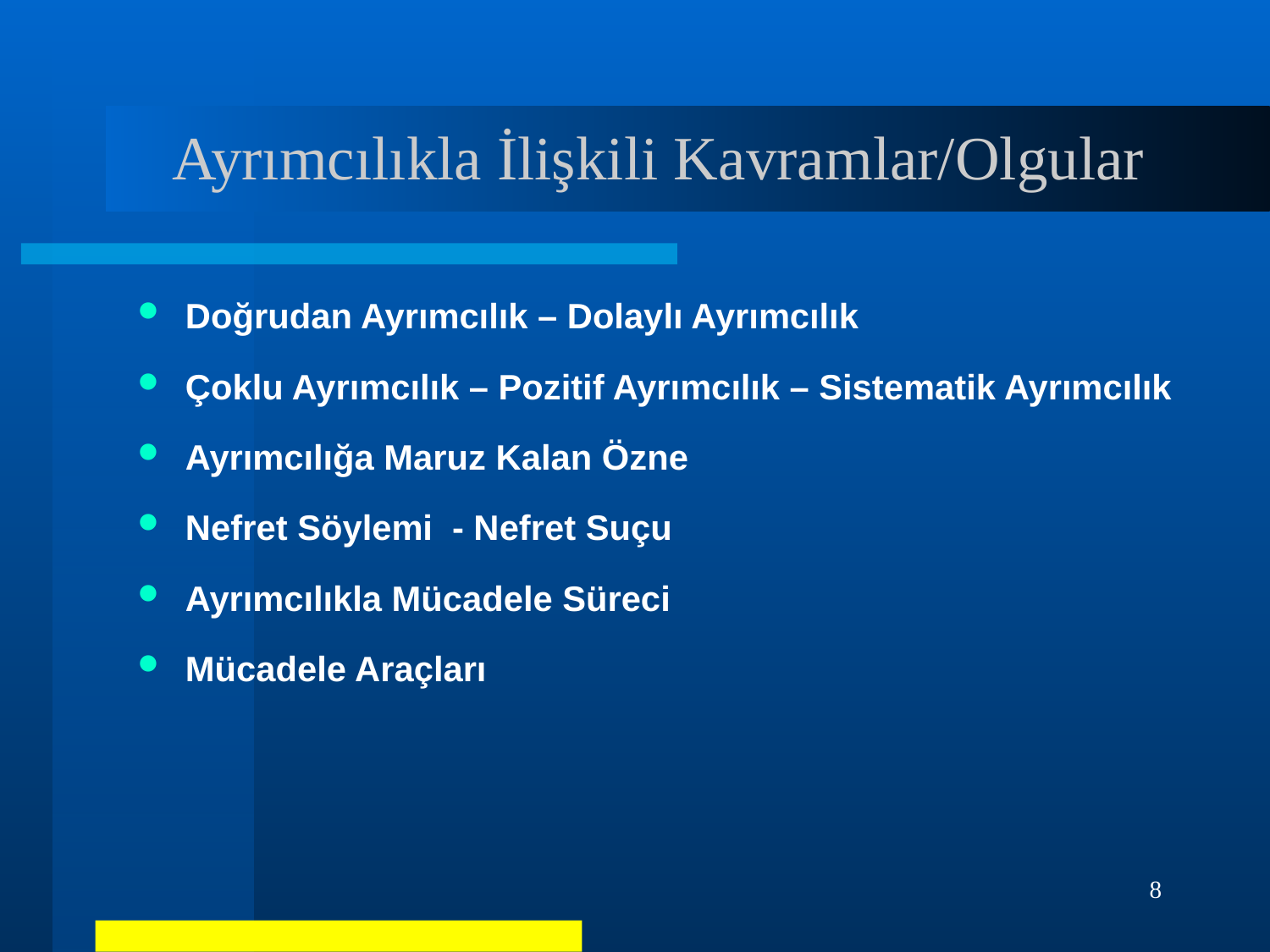

# Ayrımcılıkla İlişkili Kavramlar/Olgular
Doğrudan Ayrımcılık – Dolaylı Ayrımcılık
Çoklu Ayrımcılık – Pozitif Ayrımcılık – Sistematik Ayrımcılık
Ayrımcılığa Maruz Kalan Özne
Nefret Söylemi  - Nefret Suçu
Ayrımcılıkla Mücadele Süreci
Mücadele Araçları

8